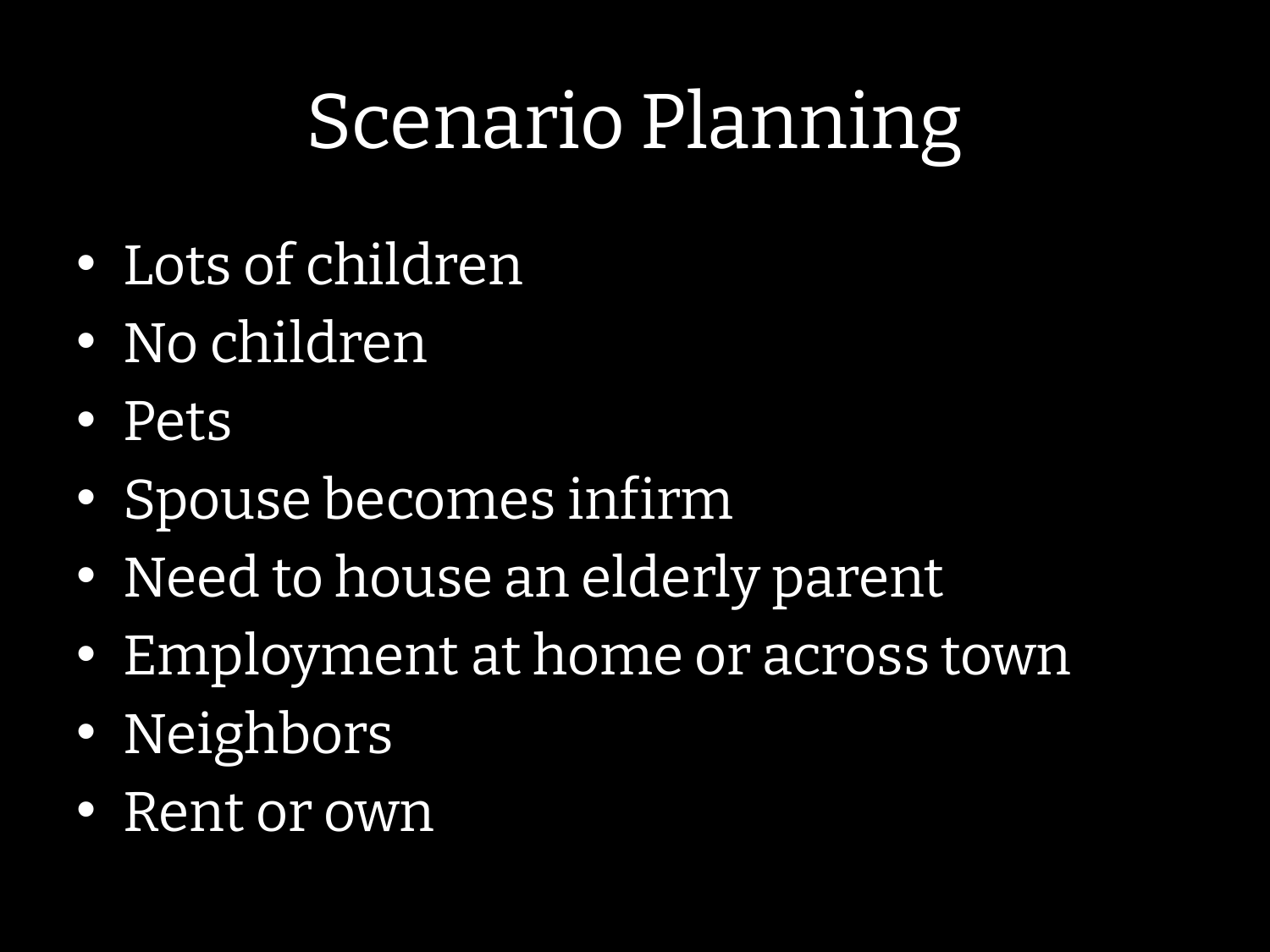

# Scenario Planning
Lots of children
No children
Pets
Spouse becomes infirm
Need to house an elderly parent
Employment at home or across town
Neighbors
Rent or own